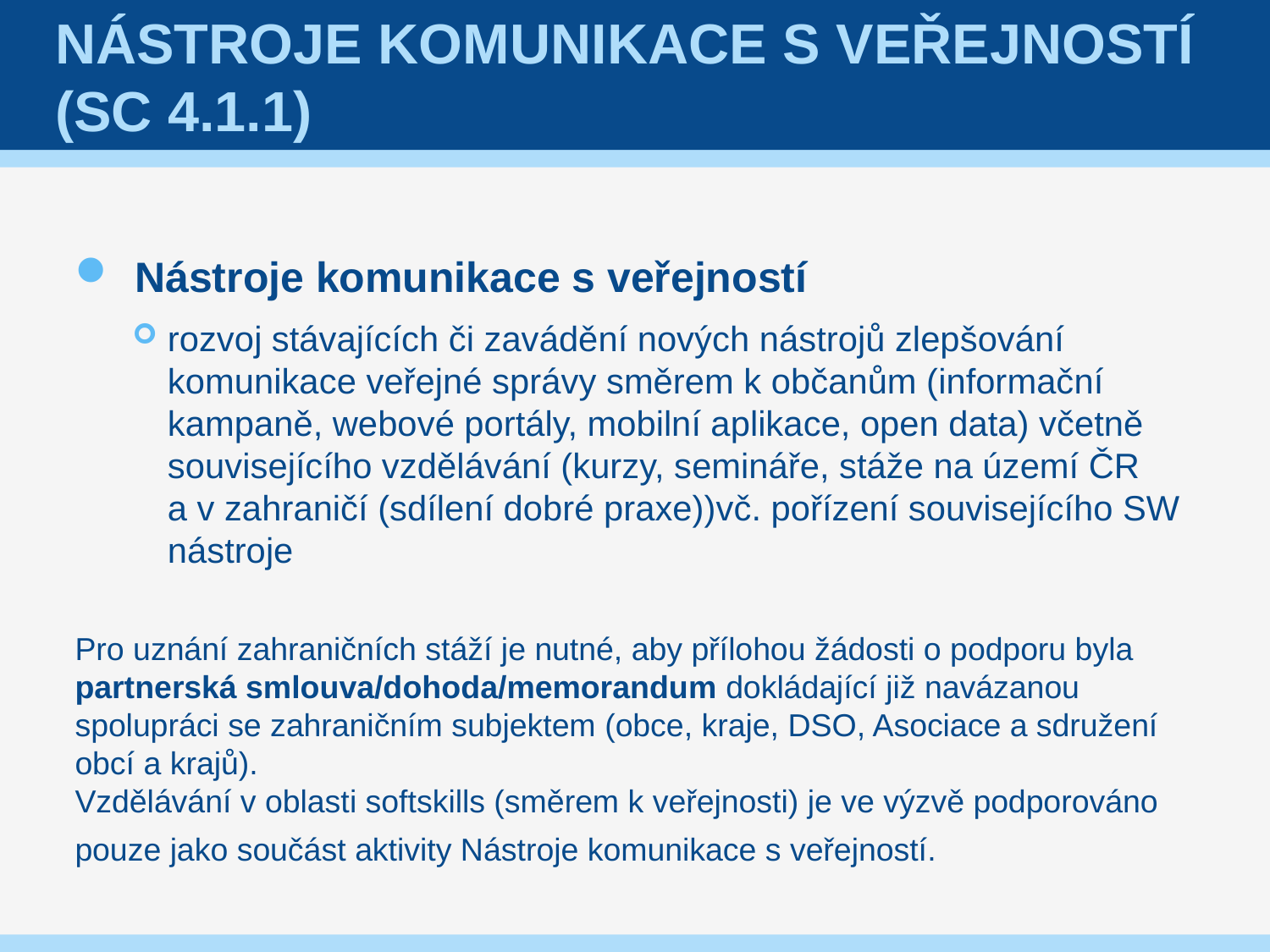

# Nástroje komunikace s veřejností (SC 4.1.1)
Nástroje komunikace s veřejností
rozvoj stávajících či zavádění nových nástrojů zlepšování komunikace veřejné správy směrem k občanům (informační kampaně, webové portály, mobilní aplikace, open data) včetně souvisejícího vzdělávání (kurzy, semináře, stáže na území ČR     a v zahraničí (sdílení dobré praxe))vč. pořízení souvisejícího SW nástroje

Pro uznání zahraničních stáží je nutné, aby přílohou žádosti o podporu byla partnerská smlouva/dohoda/memorandum dokládající již navázanou spolupráci se zahraničním subjektem (obce, kraje, DSO, Asociace a sdružení obcí a krajů).
Vzdělávání v oblasti softskills (směrem k veřejnosti) je ve výzvě podporováno pouze jako součást aktivity Nástroje komunikace s veřejností.